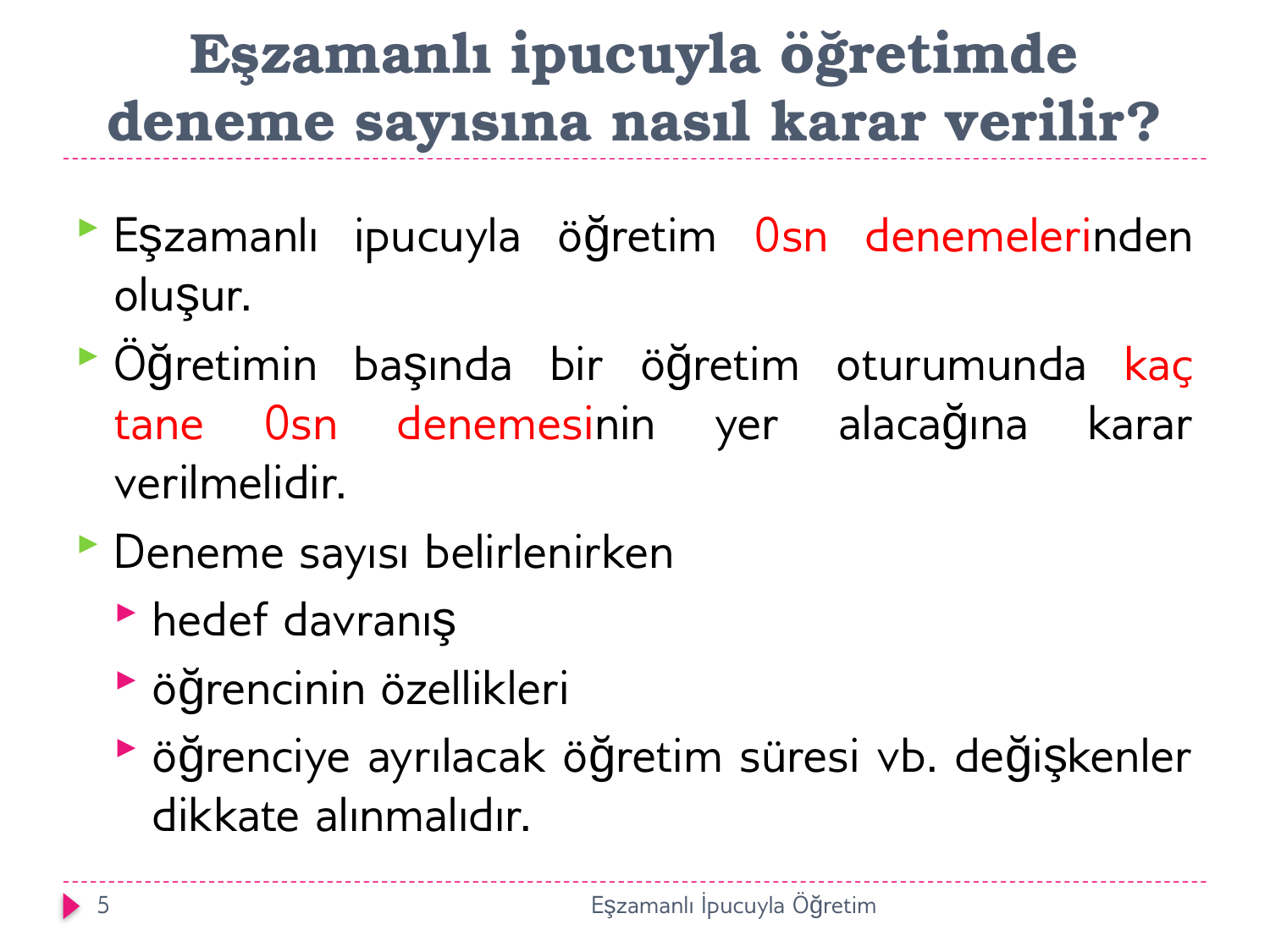

# Eşzamanlı ipucuyla öğretimde deneme sayısına nasıl karar verilir?
Eşzamanlı ipucuyla öğretim 0sn denemelerinden oluşur.
Öğretimin başında bir öğretim oturumunda kaç tane 0sn denemesinin yer alacağına karar verilmelidir.
Deneme sayısı belirlenirken
hedef davranış
öğrencinin özellikleri
öğrenciye ayrılacak öğretim süresi vb. değişkenler dikkate alınmalıdır.

5
Eşzamanlı İpucuyla Öğretim